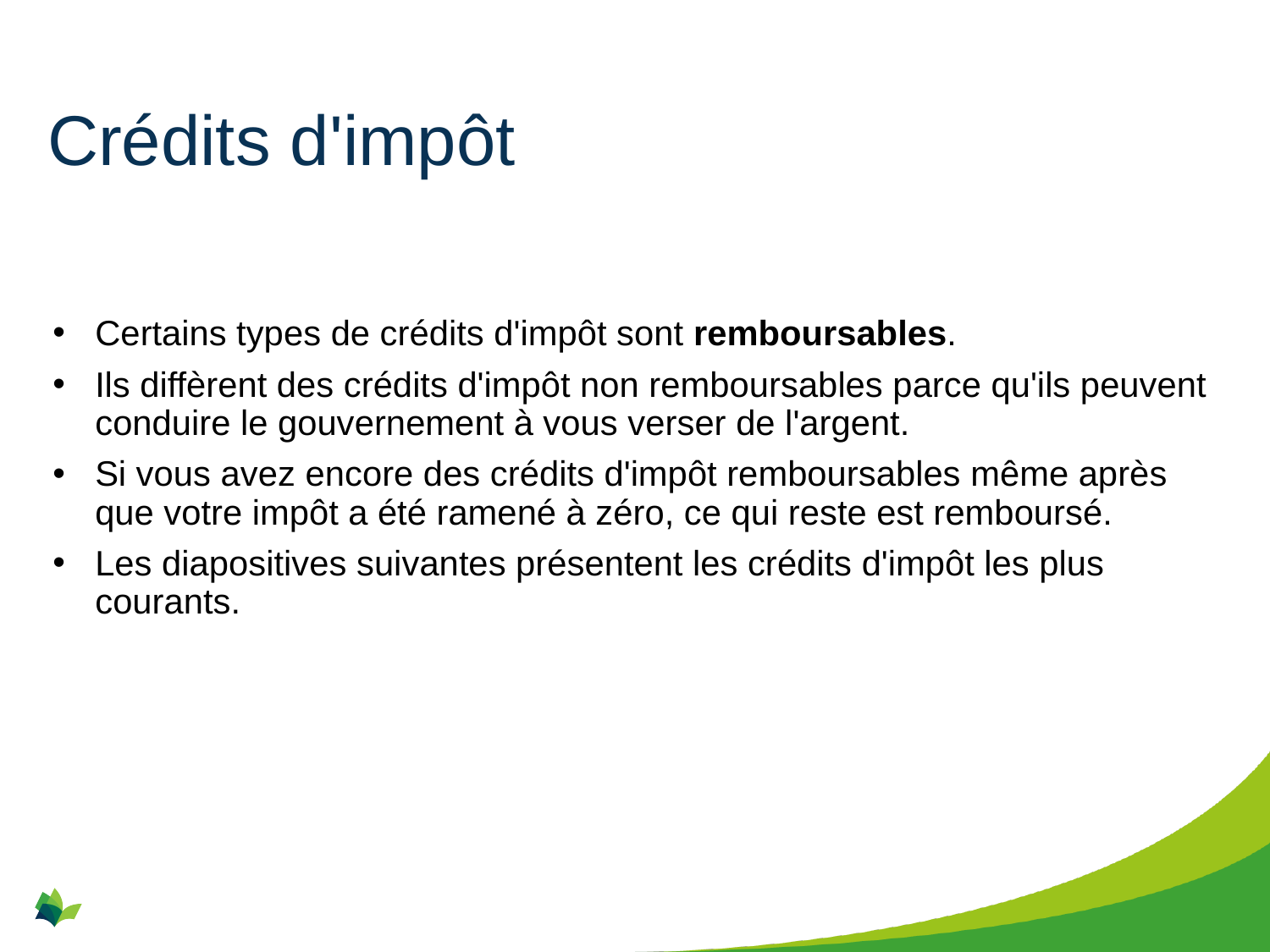

# Crédits d'impôt
Certains types de crédits d'impôt sont remboursables.
Ils diffèrent des crédits d'impôt non remboursables parce qu'ils peuvent conduire le gouvernement à vous verser de l'argent.
Si vous avez encore des crédits d'impôt remboursables même après que votre impôt a été ramené à zéro, ce qui reste est remboursé.
Les diapositives suivantes présentent les crédits d'impôt les plus courants.